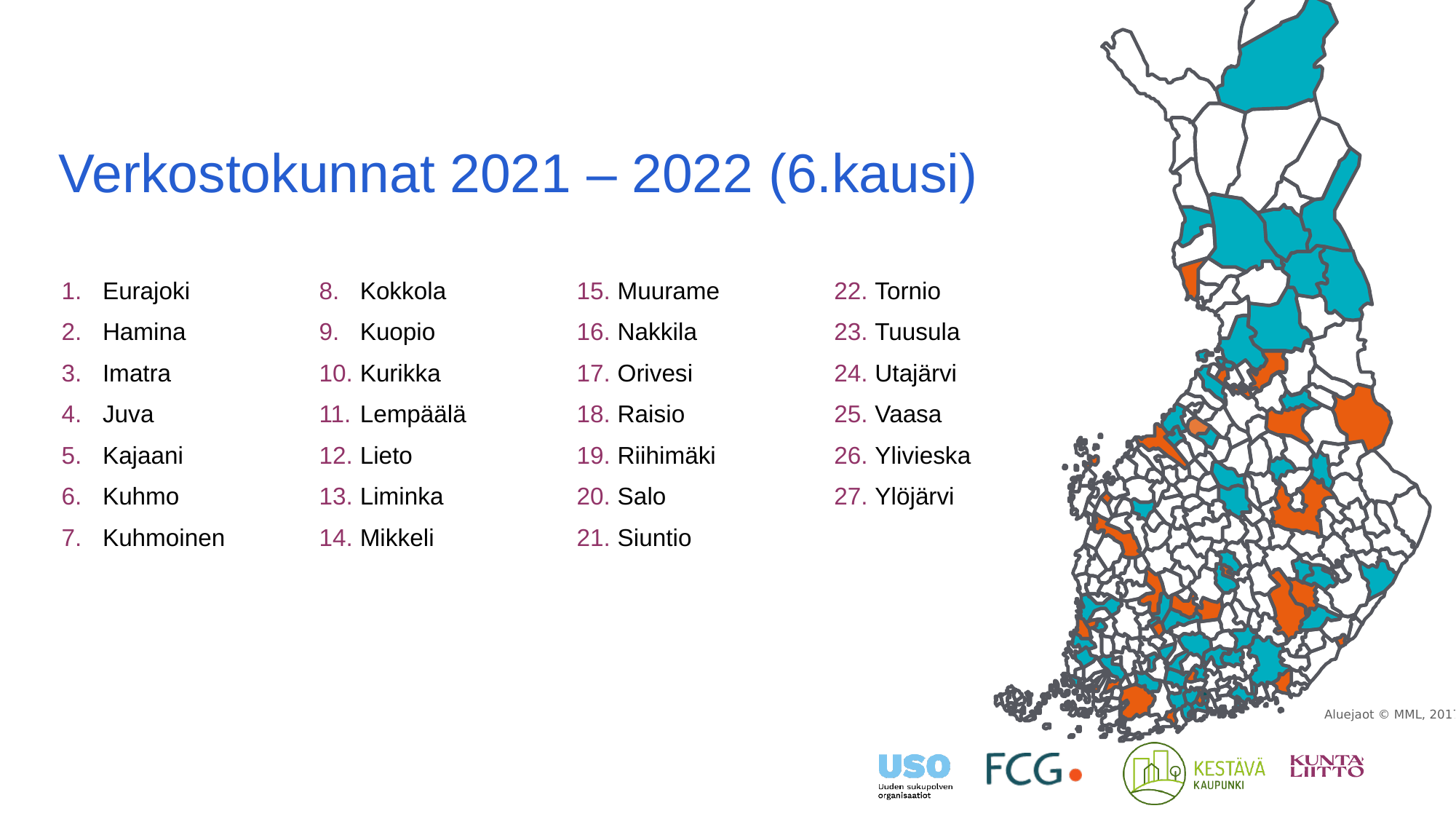

# Verkostokunnat 2021 – 2022 (6.kausi)

Eurajoki
Hamina
Imatra
Juva
Kajaani
Kuhmo
Kuhmoinen
Kokkola
Kuopio
Kurikka
Lempäälä
Lieto
Liminka
Mikkeli
Muurame
Nakkila
Orivesi
Raisio
Riihimäki
Salo
Siuntio
Tornio
Tuusula
Utajärvi
Vaasa
Ylivieska
Ylöjärvi

Aluejaot © MML, 2017